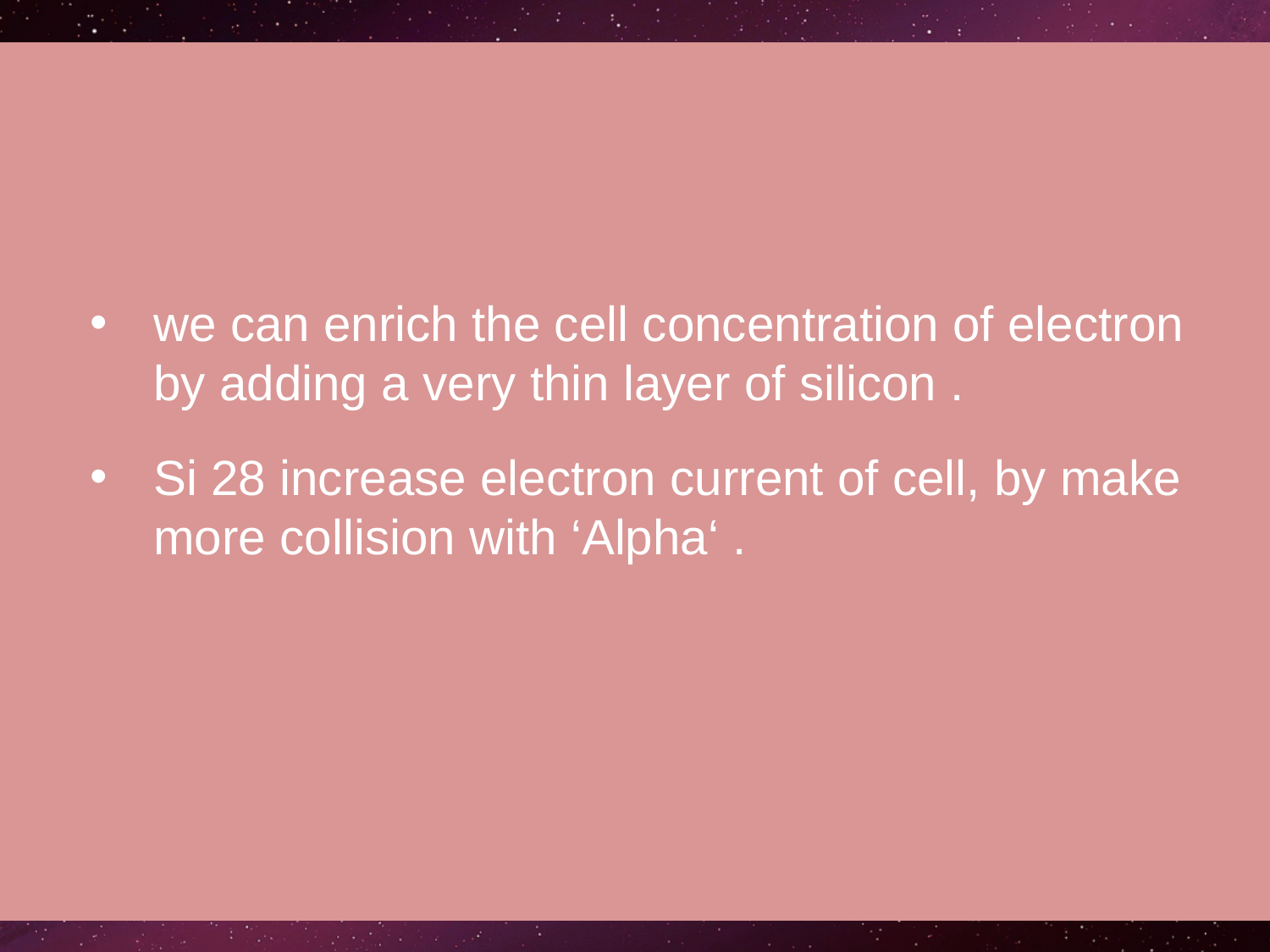

we can enrich the cell concentration of electron by adding a very thin layer of silicon .
Si 28 increase electron current of cell, by make more collision with ‘Alpha‘ .